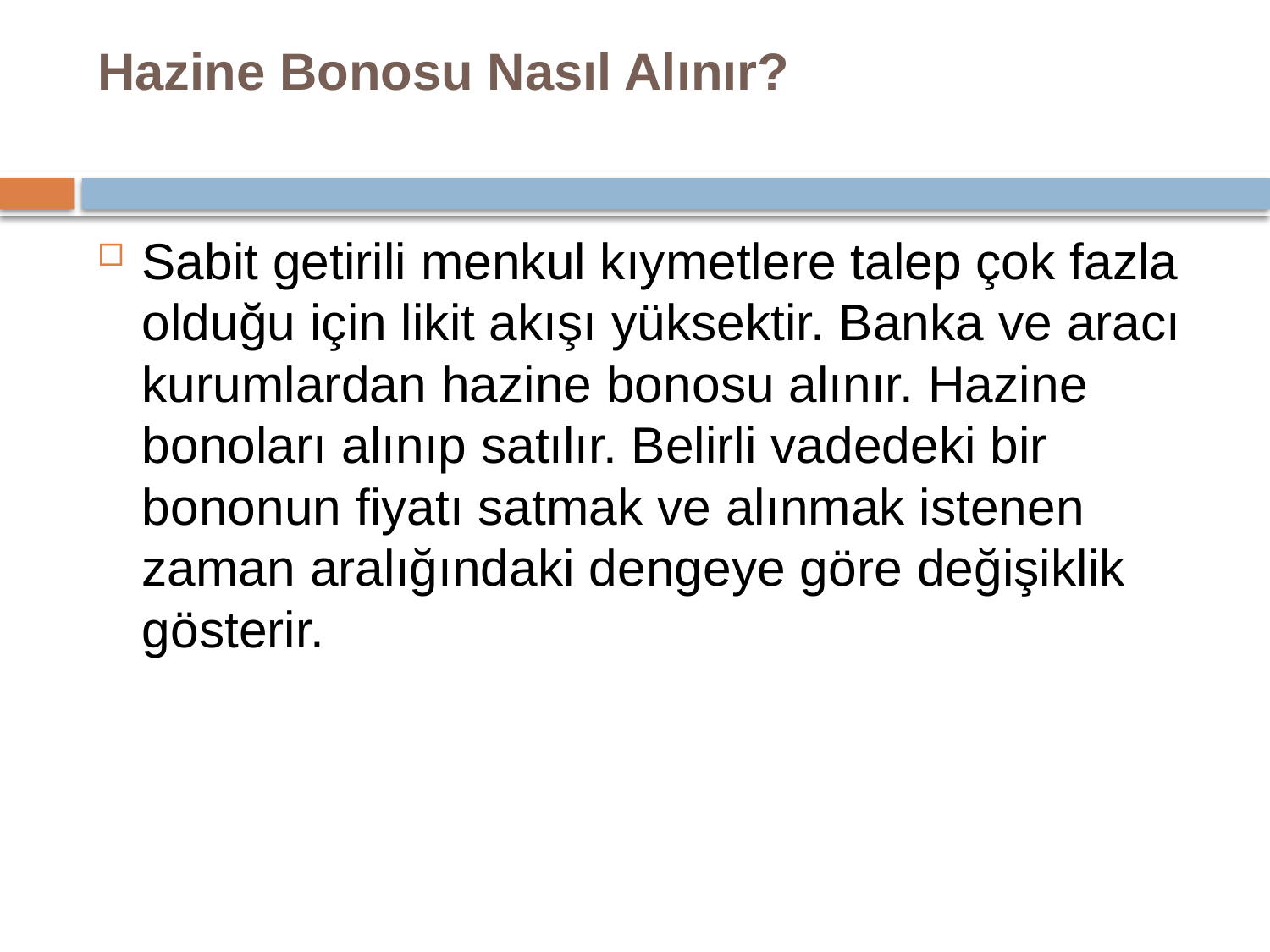

# Hazine Bonosu Nasıl Alınır?
Sabit getirili menkul kıymetlere talep çok fazla olduğu için likit akışı yüksektir. Banka ve aracı kurumlardan hazine bonosu alınır. Hazine bonoları alınıp satılır. Belirli vadedeki bir bononun fiyatı satmak ve alınmak istenen zaman aralığındaki dengeye göre değişiklik gösterir.